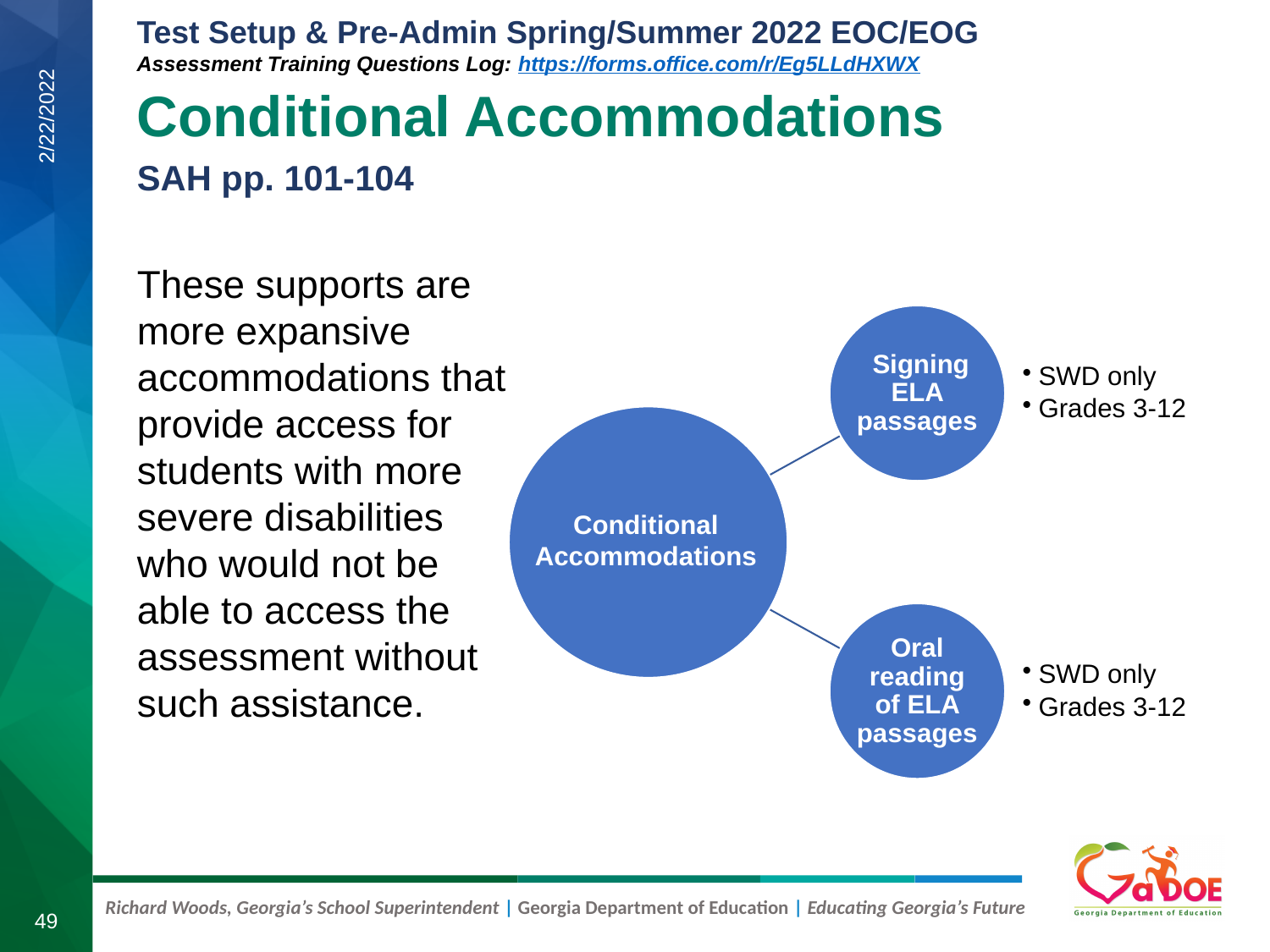

# Conditional Accommodations
SAH pp. 101-104
2/22/2022
 Signing ELA passages
SWD only
Grades 3-12
Oral reading of ELA passages
SWD only
Grades 3-12
These supports are more expansive accommodations that provide access for students with more severe disabilities who would not be able to access the assessment without such assistance.
Conditional Accommodations
49